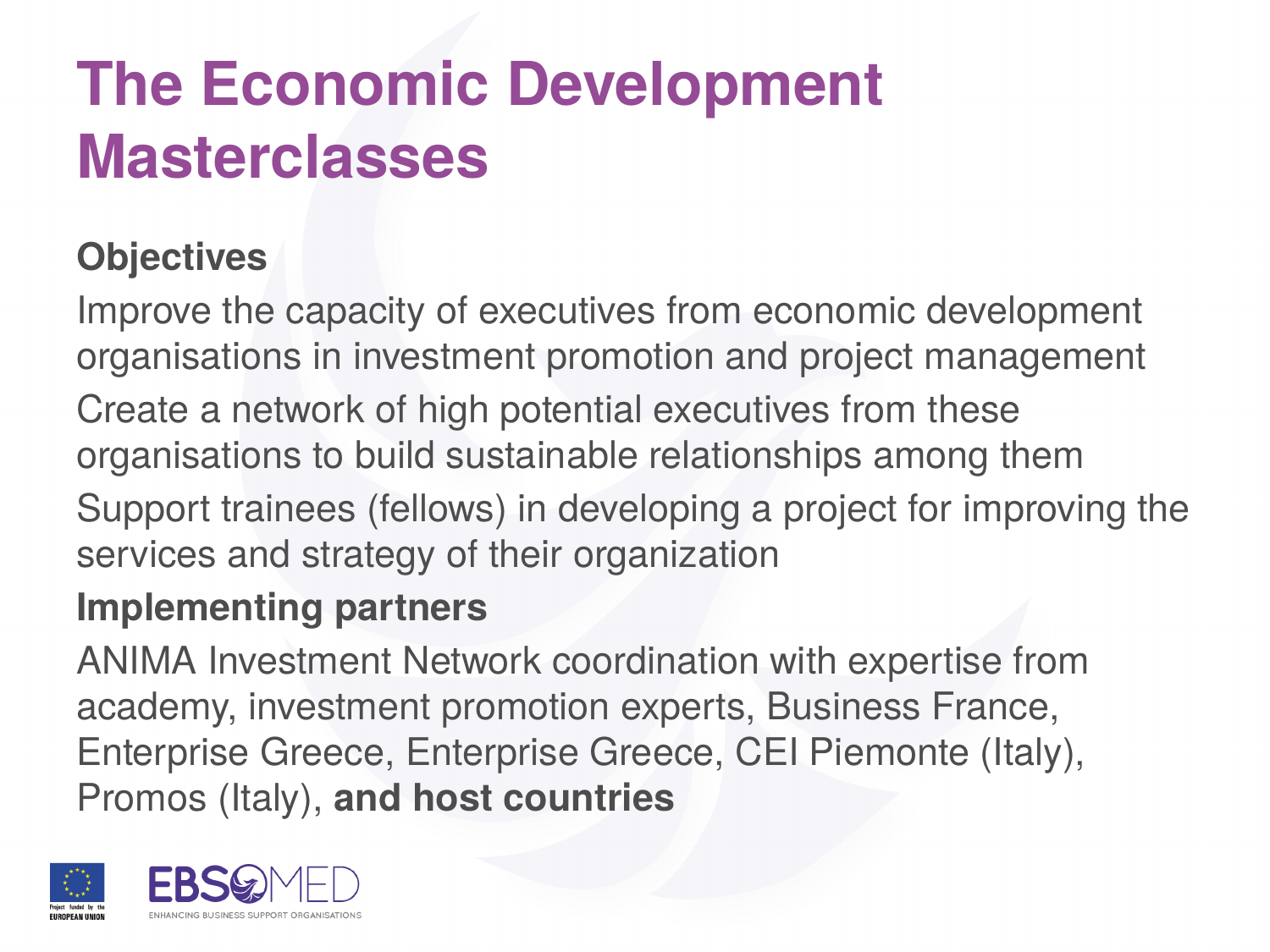

# The Economic Development Masterclasses
Objectives
Improve the capacity of executives from economic development organisations in investment promotion and project management
Create a network of high potential executives from these organisations to build sustainable relationships among them
Support trainees (fellows) in developing a project for improving the services and strategy of their organization
Implementing partners
ANIMA Investment Network coordination with expertise from academy, investment promotion experts, Business France, Enterprise Greece, Enterprise Greece, CEI Piemonte (Italy), Promos (Italy), and host countries